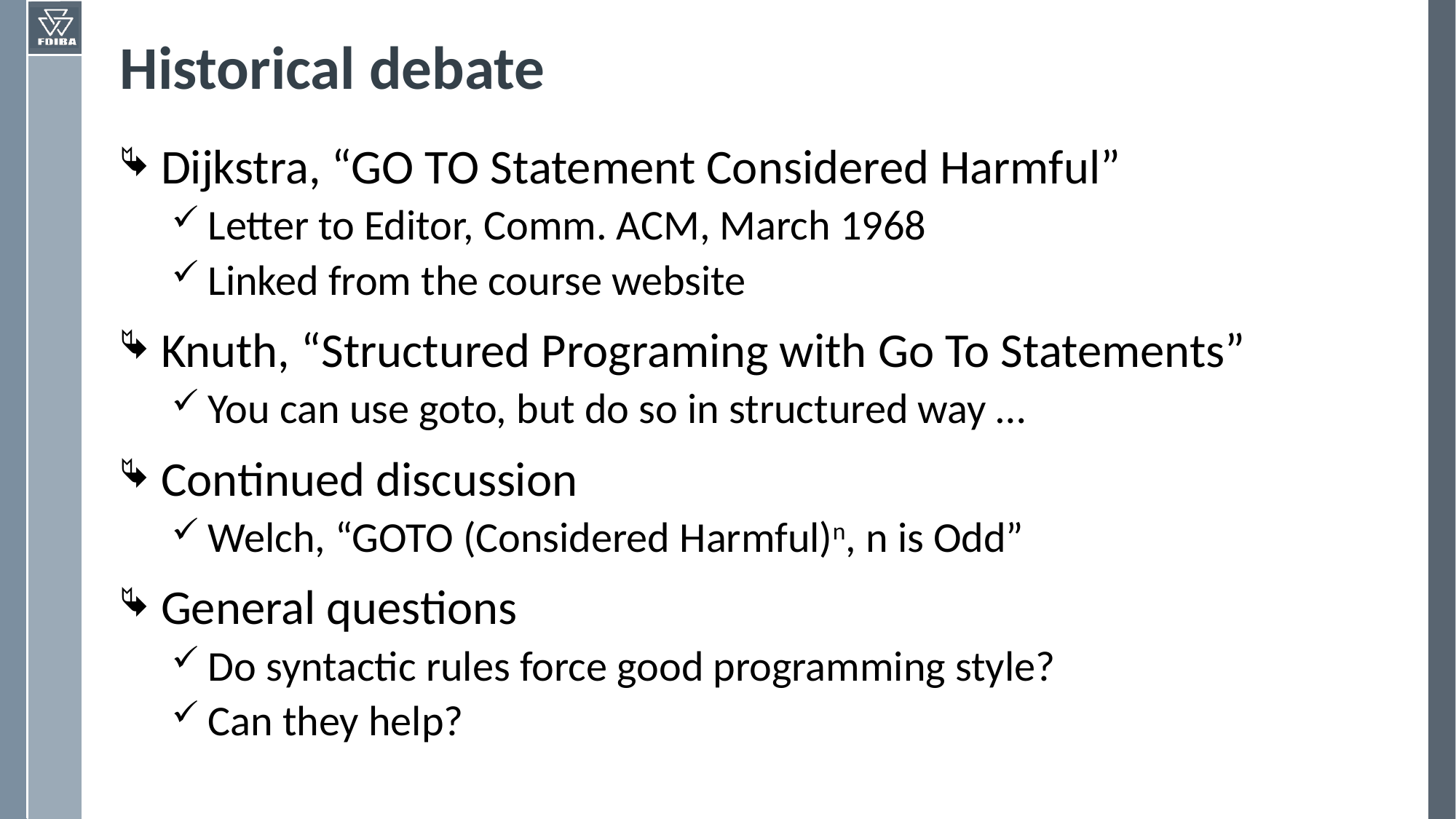

# Historical debate
Dijkstra, “GO TO Statement Considered Harmful”
Letter to Editor, Comm. ACM, March 1968
Linked from the course website
Knuth, “Structured Programing with Go To Statements”
You can use goto, but do so in structured way …
Continued discussion
Welch, “GOTO (Considered Harmful)n, n is Odd”
General questions
Do syntactic rules force good programming style?
Can they help?